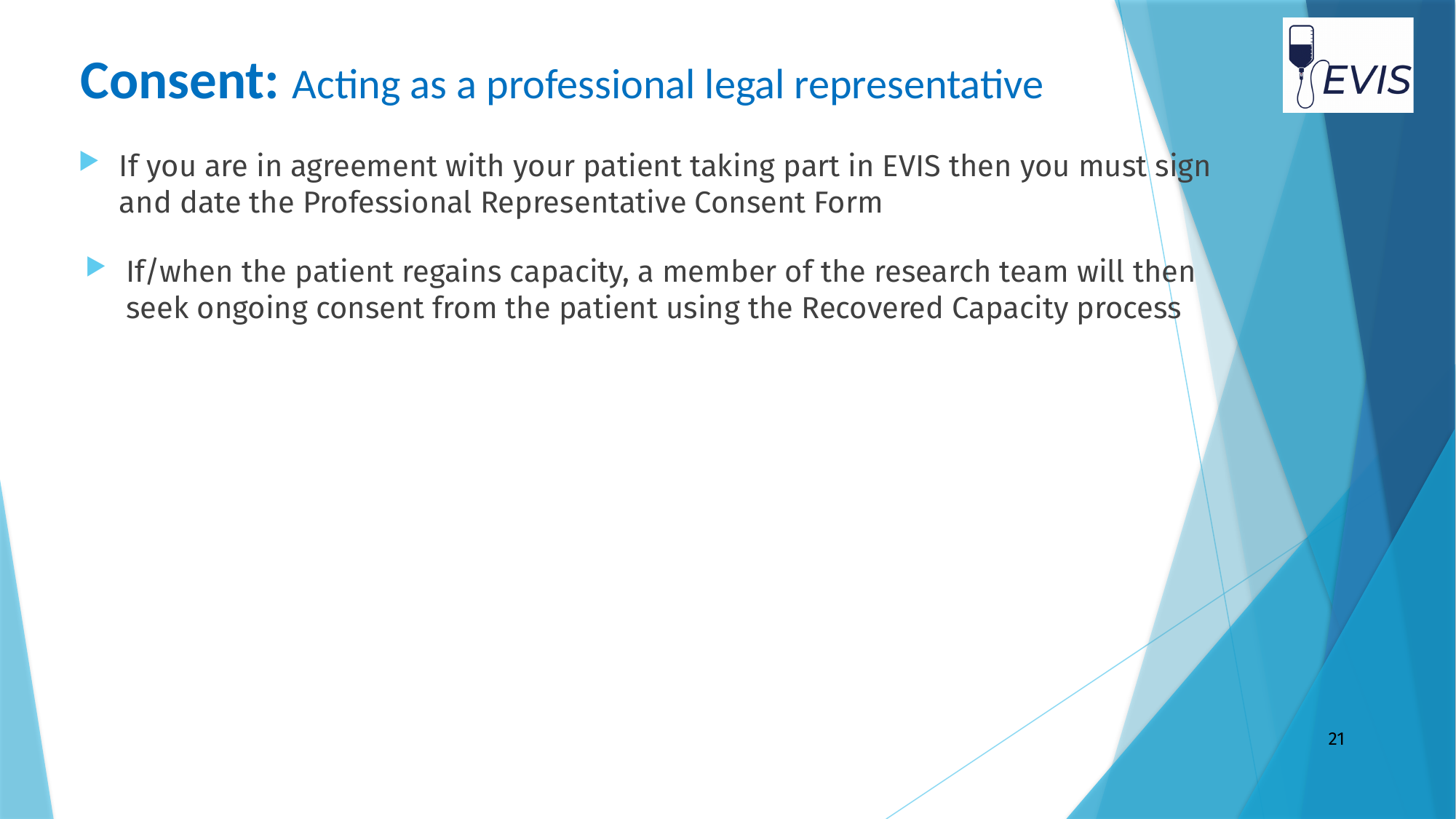

# Consent: Acting as a professional legal representative
If you are in agreement with your patient taking part in EVIS then you must sign and date the Professional Representative Consent Form

If/when the patient regains capacity, a member of the research team will then seek ongoing consent from the patient using the Recovered Capacity process

21